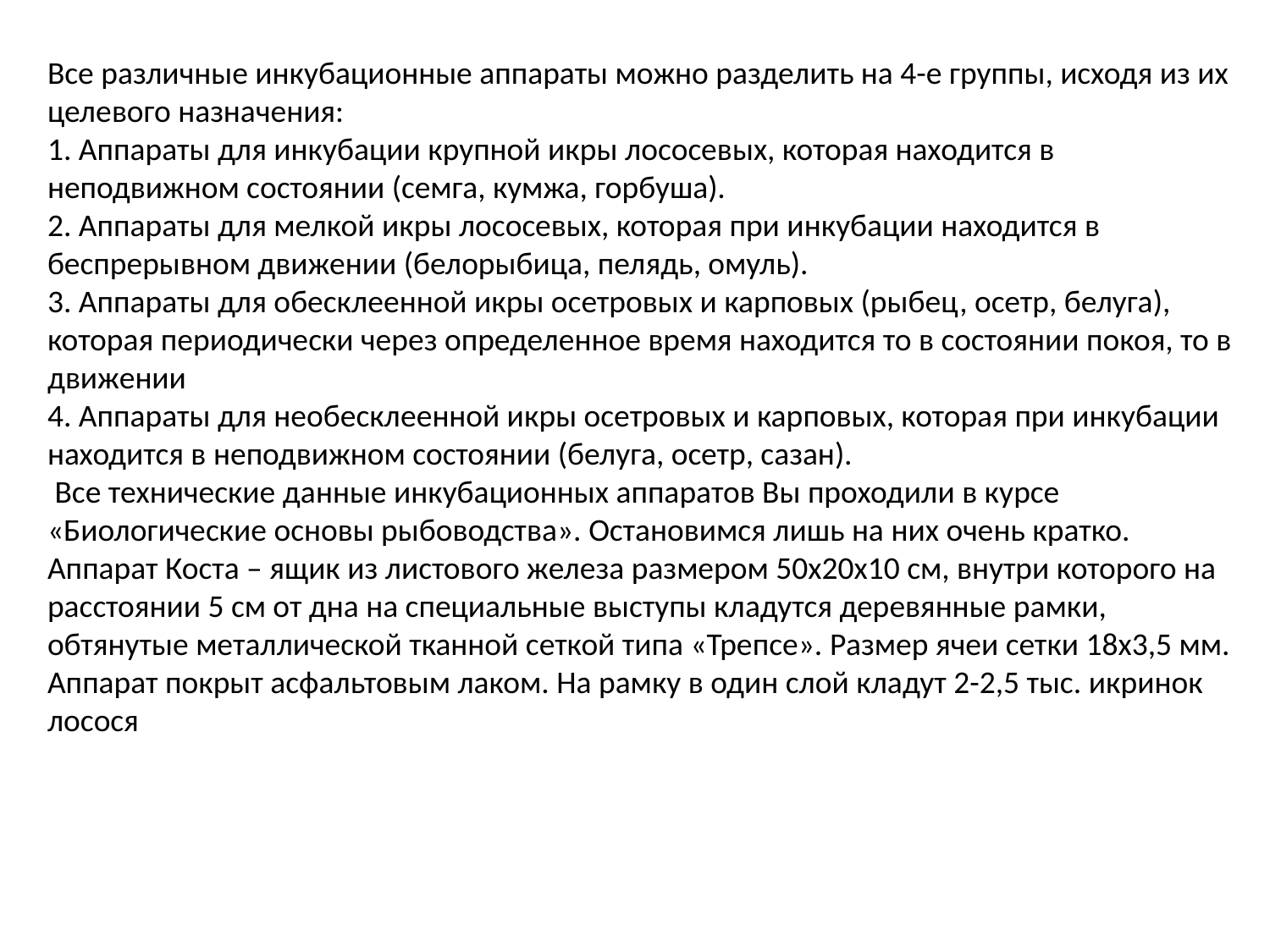

Все различные инкубационные аппараты можно разделить на 4-е группы, исходя из их целевого назначения:
1. Аппараты для инкубации крупной икры лососевых, которая находится в неподвижном состоянии (семга, кумжа, горбуша).
2. Аппараты для мелкой икры лососевых, которая при инкубации находится в беспрерывном движении (белорыбица, пелядь, омуль).
3. Аппараты для обесклеенной икры осетровых и карповых (рыбец, осетр, белуга), которая периодически через определенное время находится то в состоянии покоя, то в движении
4. Аппараты для необесклеенной икры осетровых и карповых, которая при инкубации находится в неподвижном состоянии (белуга, осетр, сазан).
 Все технические данные инкубационных аппаратов Вы проходили в курсе «Биологические основы рыбоводства». Остановимся лишь на них очень кратко.
Аппарат Коста – ящик из листового железа размером 50х20х10 см, внутри которого на расстоянии 5 см от дна на специальные выступы кладутся деревянные рамки, обтянутые металлической тканной сеткой типа «Трепсе». Размер ячеи сетки 18х3,5 мм. Аппарат покрыт асфальтовым лаком. На рамку в один слой кладут 2-2,5 тыс. икринок лосося